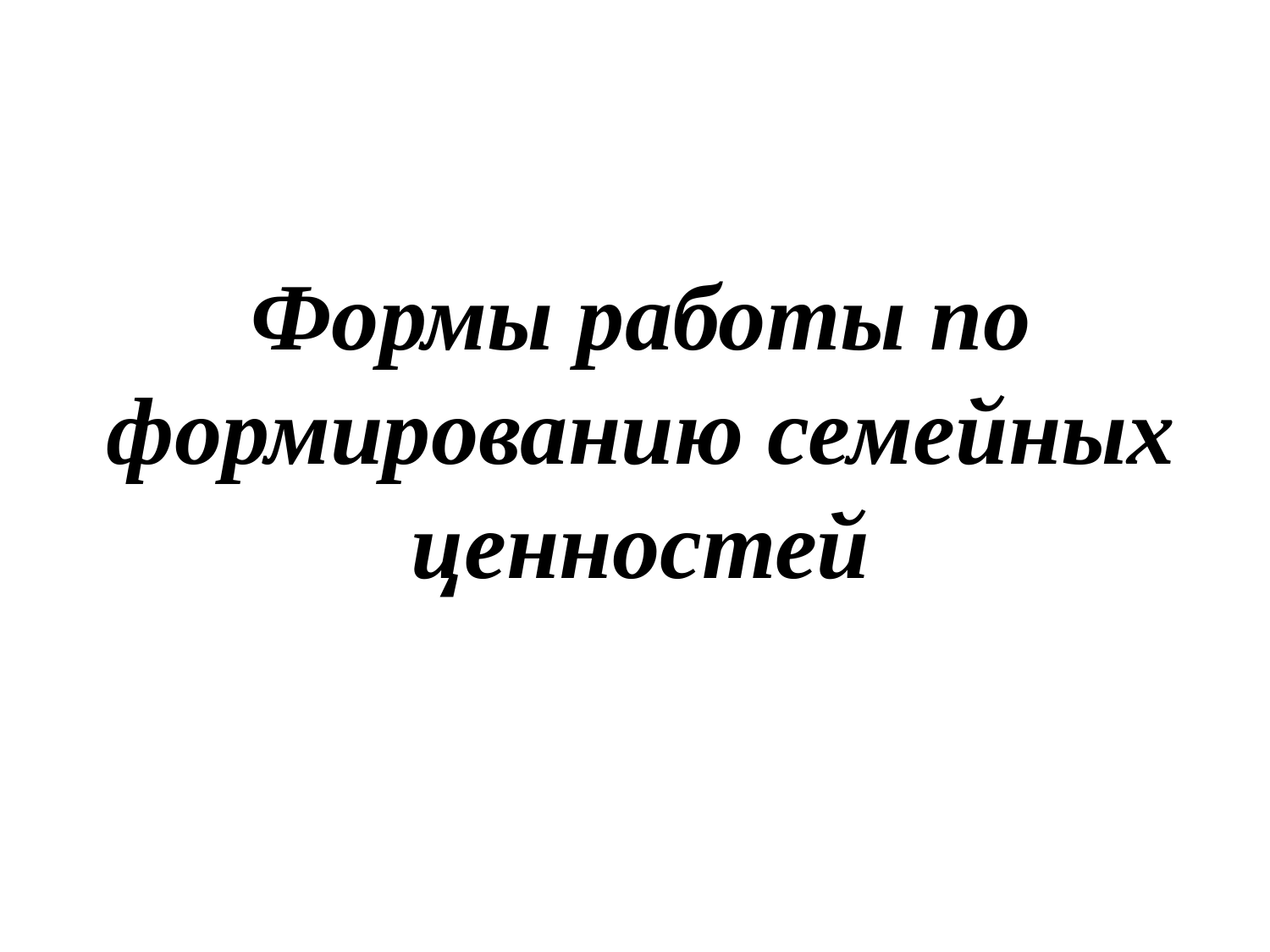

# Формы работы по формированию семейных ценностей